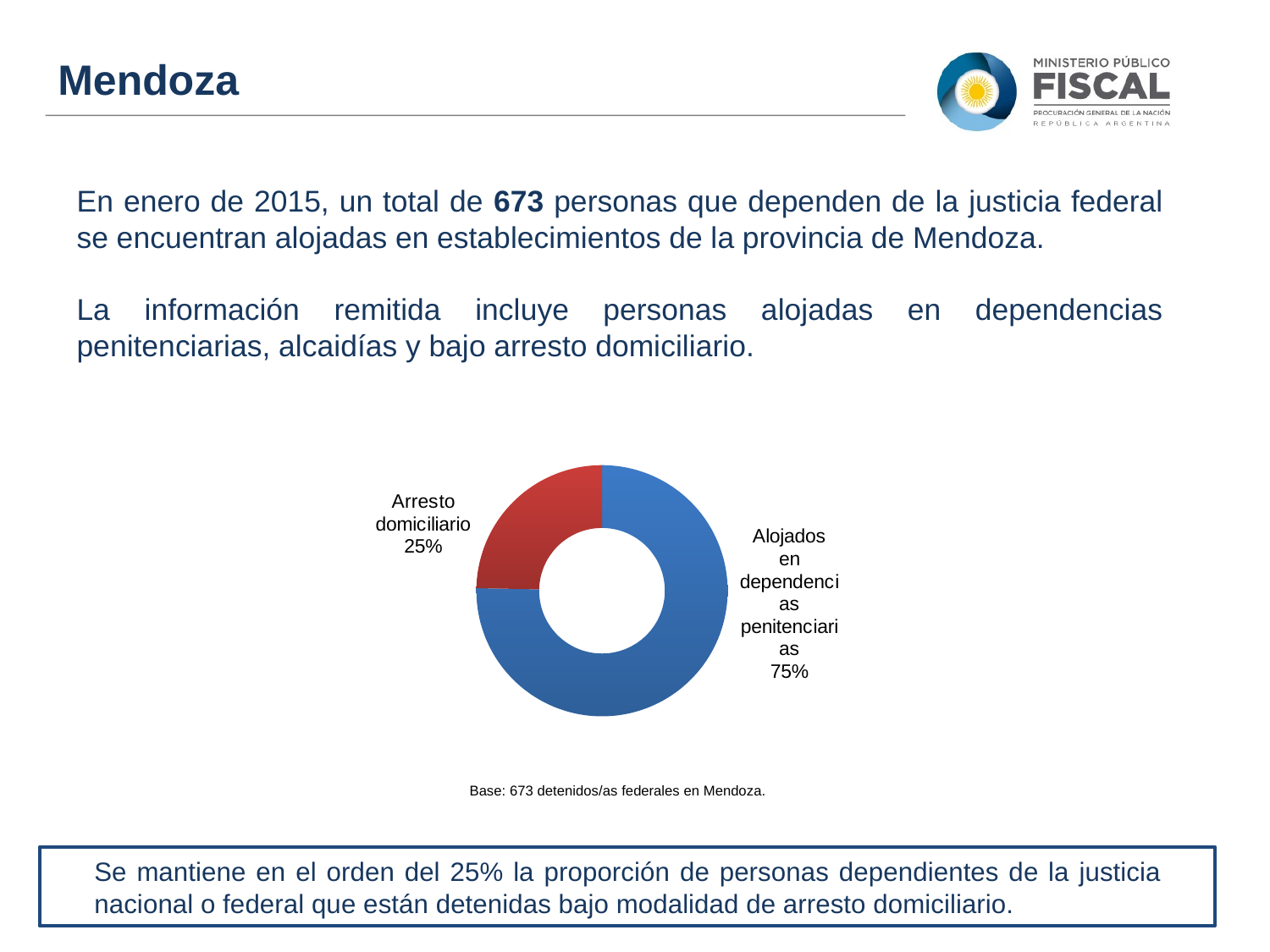

Mendoza
En enero de 2015, un total de 673 personas que dependen de la justicia federal se encuentran alojadas en establecimientos de la provincia de Mendoza.

La información remitida incluye personas alojadas en dependencias penitenciarias, alcaidías y bajo arresto domiciliario.

### Chart

| Category | Columna1 |
|---|---|
| Alojados en dependencias penitenciarias | 75.33432392273403 |
| Arresto domiciliario  | 24.665676077265974 |
Base: 673 detenidos/as federales en Mendoza.

Se mantiene en el orden del 25% la proporción de personas dependientes de la justicia nacional o federal que están detenidas bajo modalidad de arresto domiciliario.